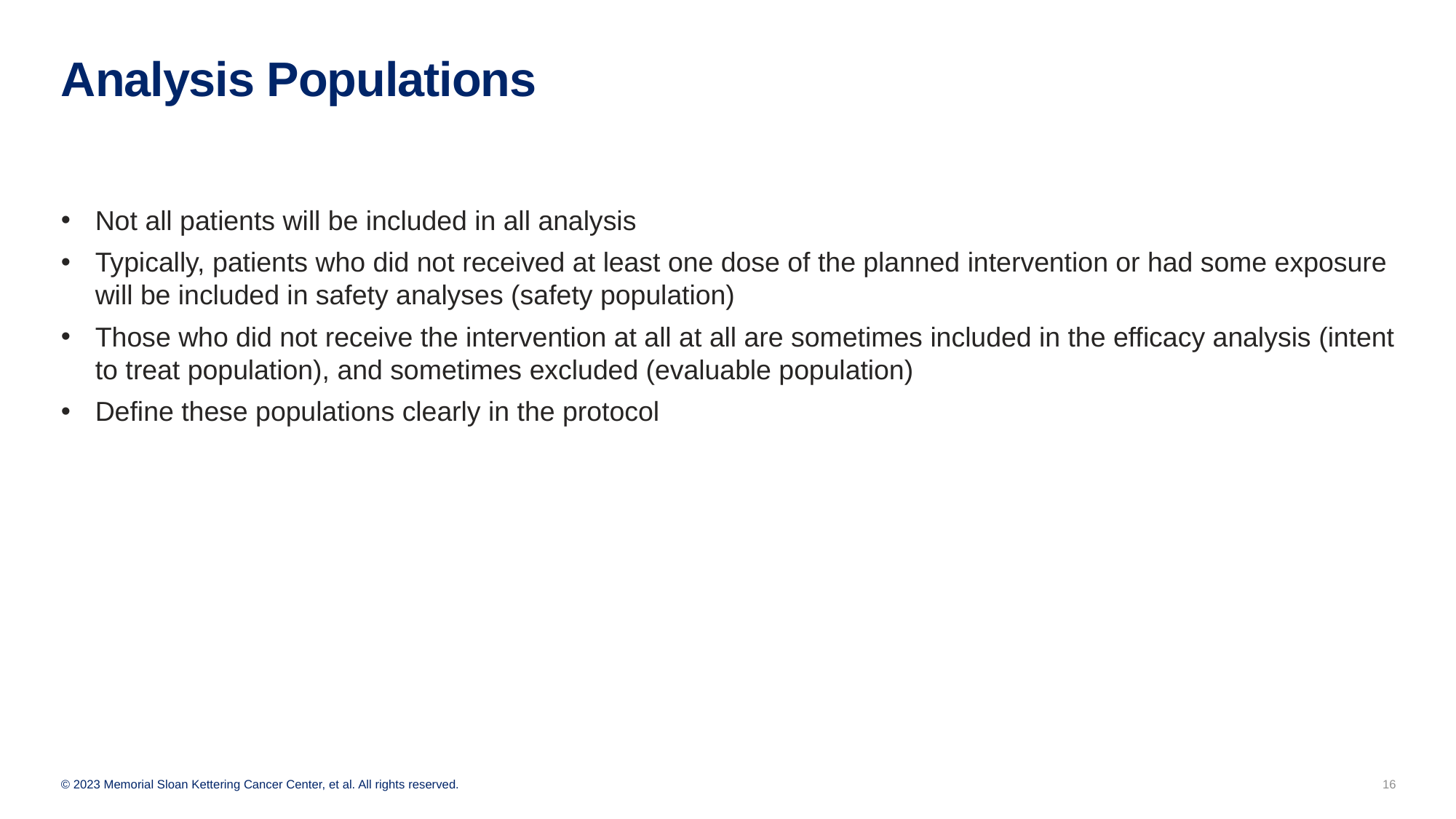

# Analysis Populations
Not all patients will be included in all analysis
Typically, patients who did not received at least one dose of the planned intervention or had some exposure will be included in safety analyses (safety population)
Those who did not receive the intervention at all at all are sometimes included in the efficacy analysis (intent to treat population), and sometimes excluded (evaluable population)
Define these populations clearly in the protocol

16